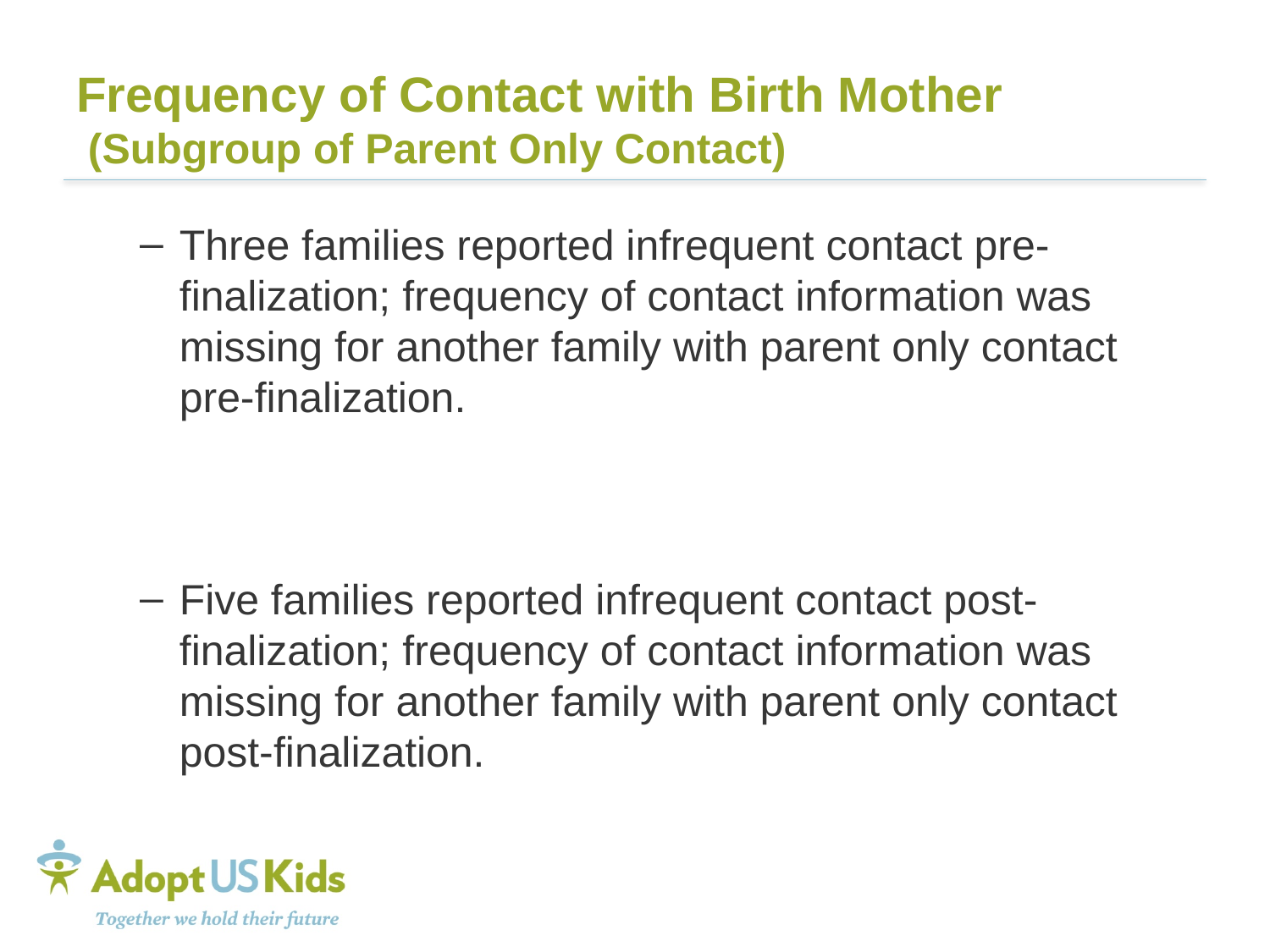

# Frequency of Contact with Birth Mother (Subgroup of Parent Only Contact)
Three families reported infrequent contact pre-finalization; frequency of contact information was missing for another family with parent only contact pre-finalization.

Five families reported infrequent contact post-finalization; frequency of contact information was missing for another family with parent only contact post-finalization.